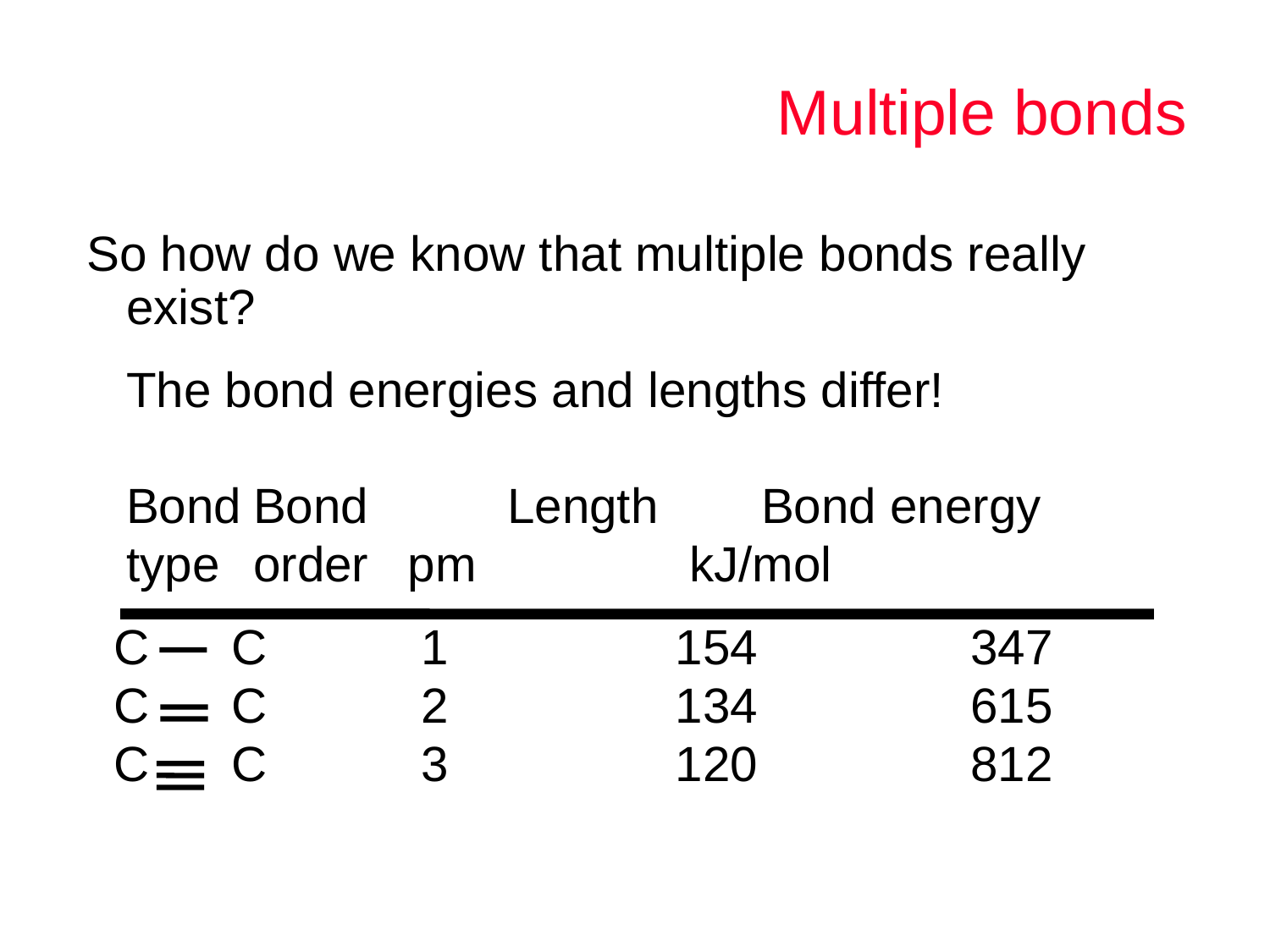

# Multiple bonds
So how do we know that multiple bonds really exist?

	The bond energies and lengths differ!

	Bond	Bond		Length	Bond energy
	type	order	  pm		    kJ/mol

  C      C	   1		   154		      347
  C      C	   2		   134		      615
  C      C	   3		   120		      812